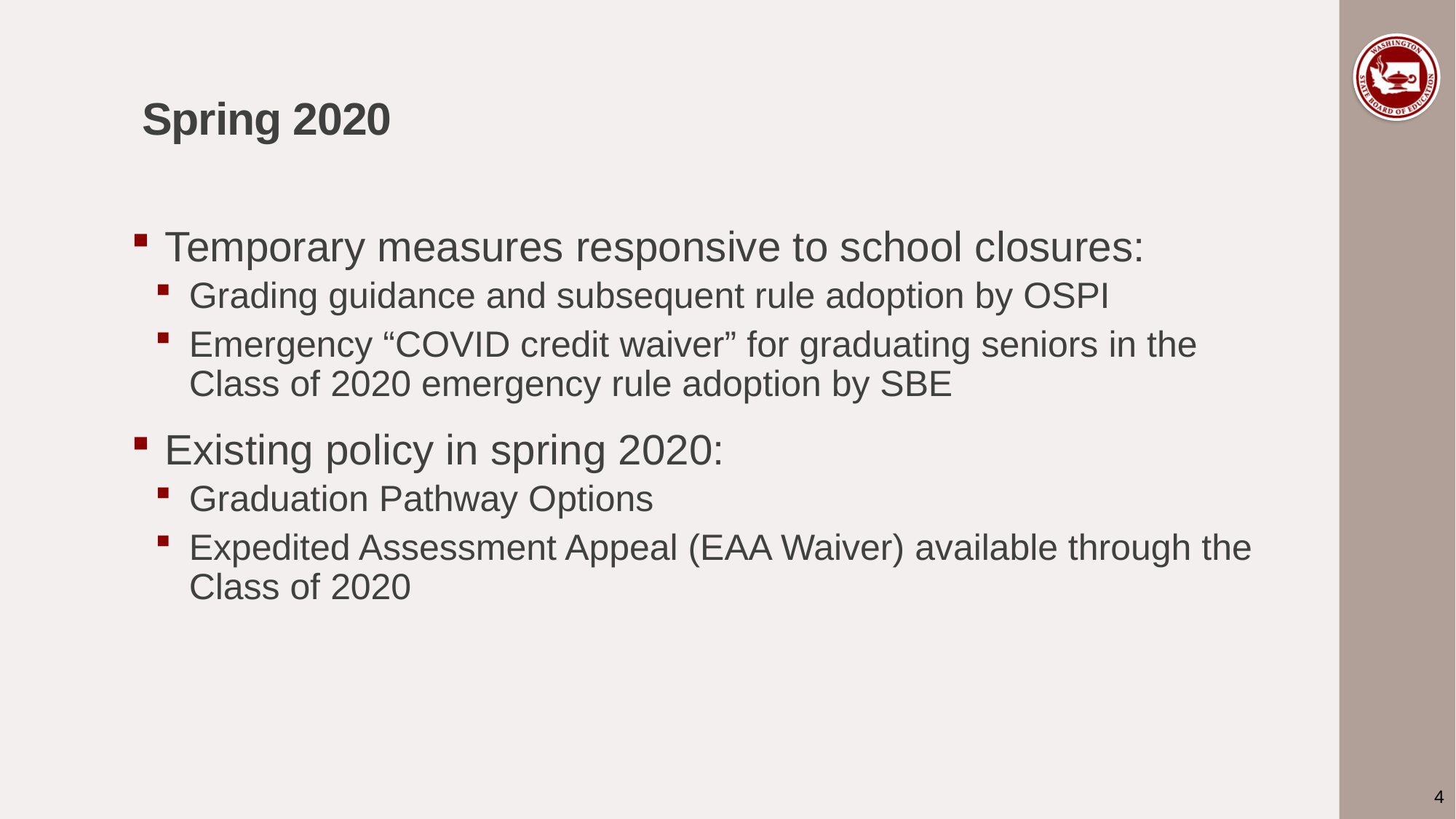

# Spring 2020
Temporary measures responsive to school closures:
Grading guidance and subsequent rule adoption by OSPI
Emergency “COVID credit waiver” for graduating seniors in the Class of 2020 emergency rule adoption by SBE
Existing policy in spring 2020:
Graduation Pathway Options
Expedited Assessment Appeal (EAA Waiver) available through the Class of 2020
4